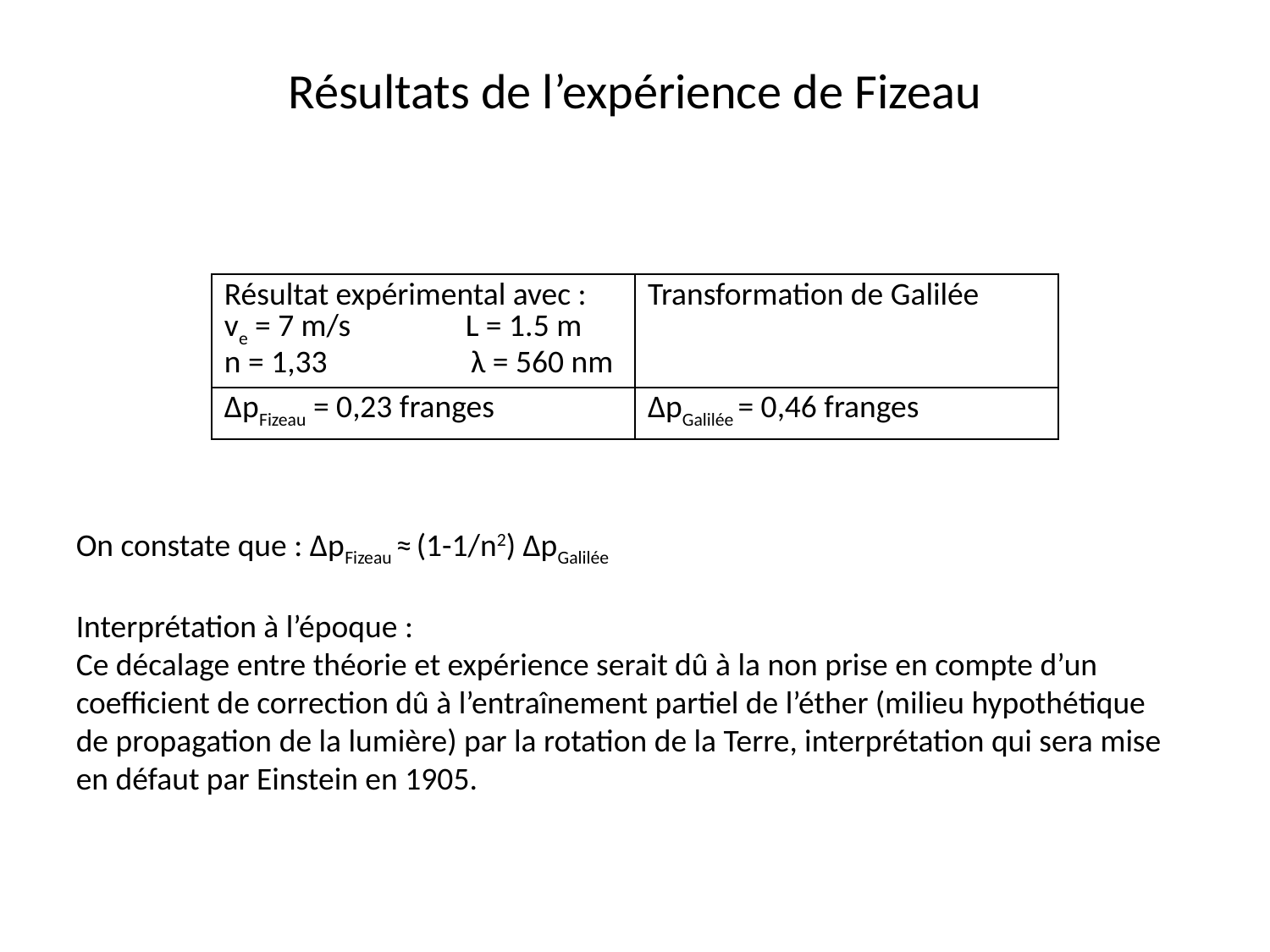

# Résultats de l’expérience de Fizeau
| Résultat expérimental avec : ve = 7 m/s L = 1.5 m n = 1,33 λ = 560 nm | Transformation de Galilée |
| --- | --- |
| ΔpFizeau = 0,23 franges | ΔpGalilée = 0,46 franges |
On constate que : ΔpFizeau ≈ (1-1/n2) ΔpGalilée

Interprétation à l’époque :
Ce décalage entre théorie et expérience serait dû à la non prise en compte d’un coefficient de correction dû à l’entraînement partiel de l’éther (milieu hypothétique de propagation de la lumière) par la rotation de la Terre, interprétation qui sera mise en défaut par Einstein en 1905.